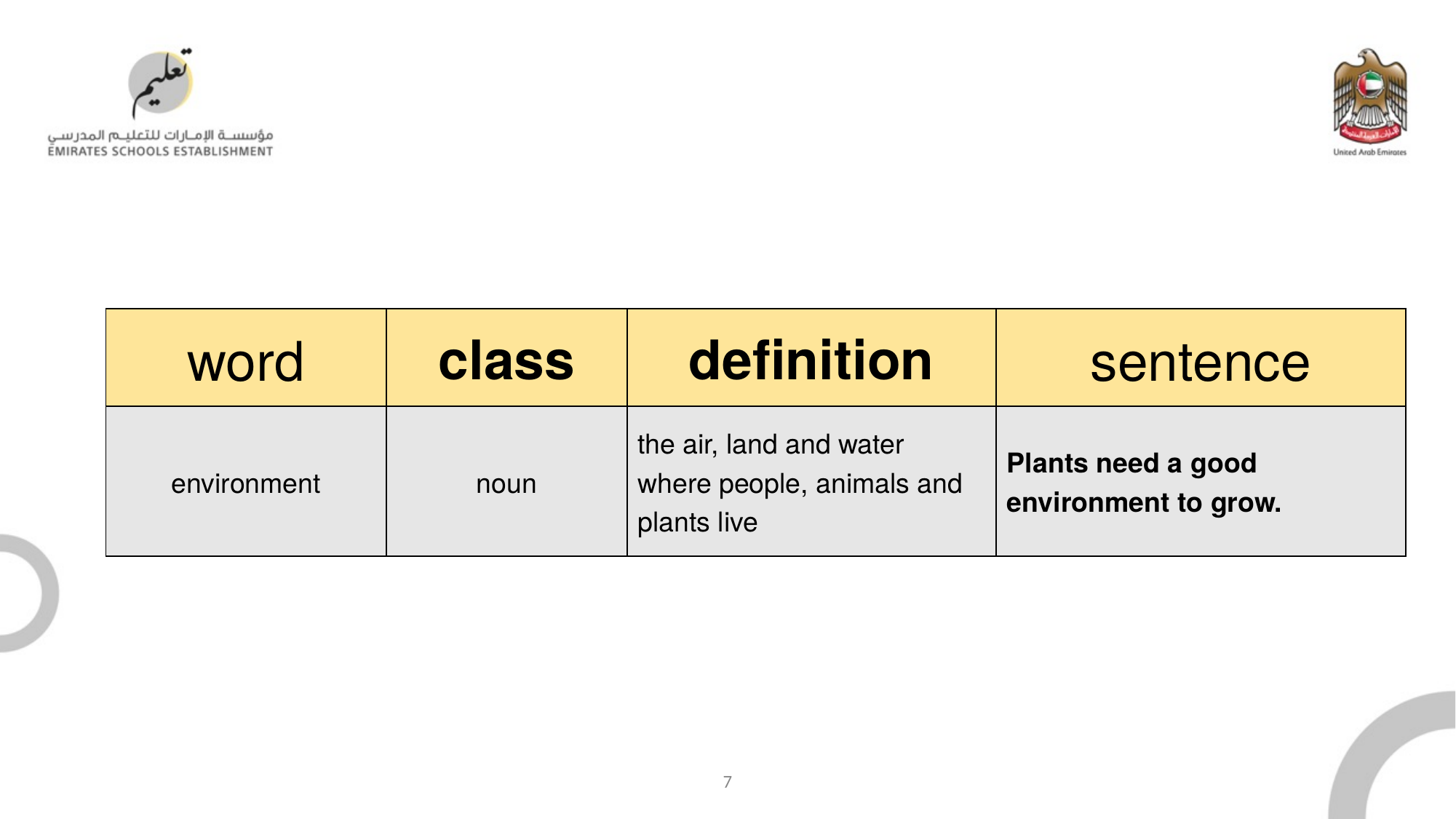

| word | class | definition | sentence |
| --- | --- | --- | --- |
| environment | noun | the air, land and water where people, animals and plants live | Plants need a good environment to grow. |
7